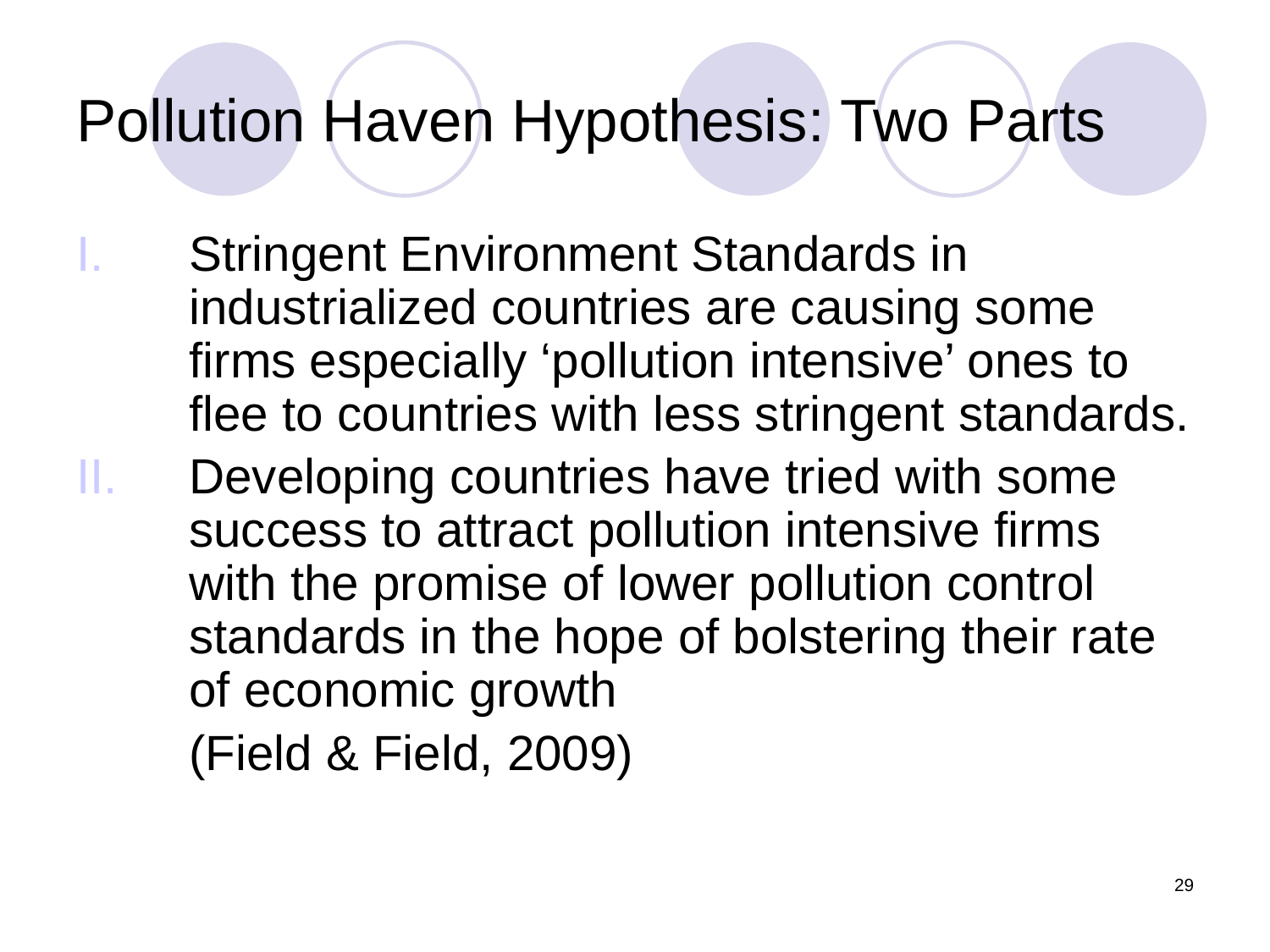

# Pollution Haven Hypothesis: Two Parts
Stringent Environment Standards in industrialized countries are causing some firms especially ‘pollution intensive’ ones to flee to countries with less stringent standards.
Developing countries have tried with some success to attract pollution intensive firms with the promise of lower pollution control standards in the hope of bolstering their rate of economic growth
	(Field & Field, 2009)
29